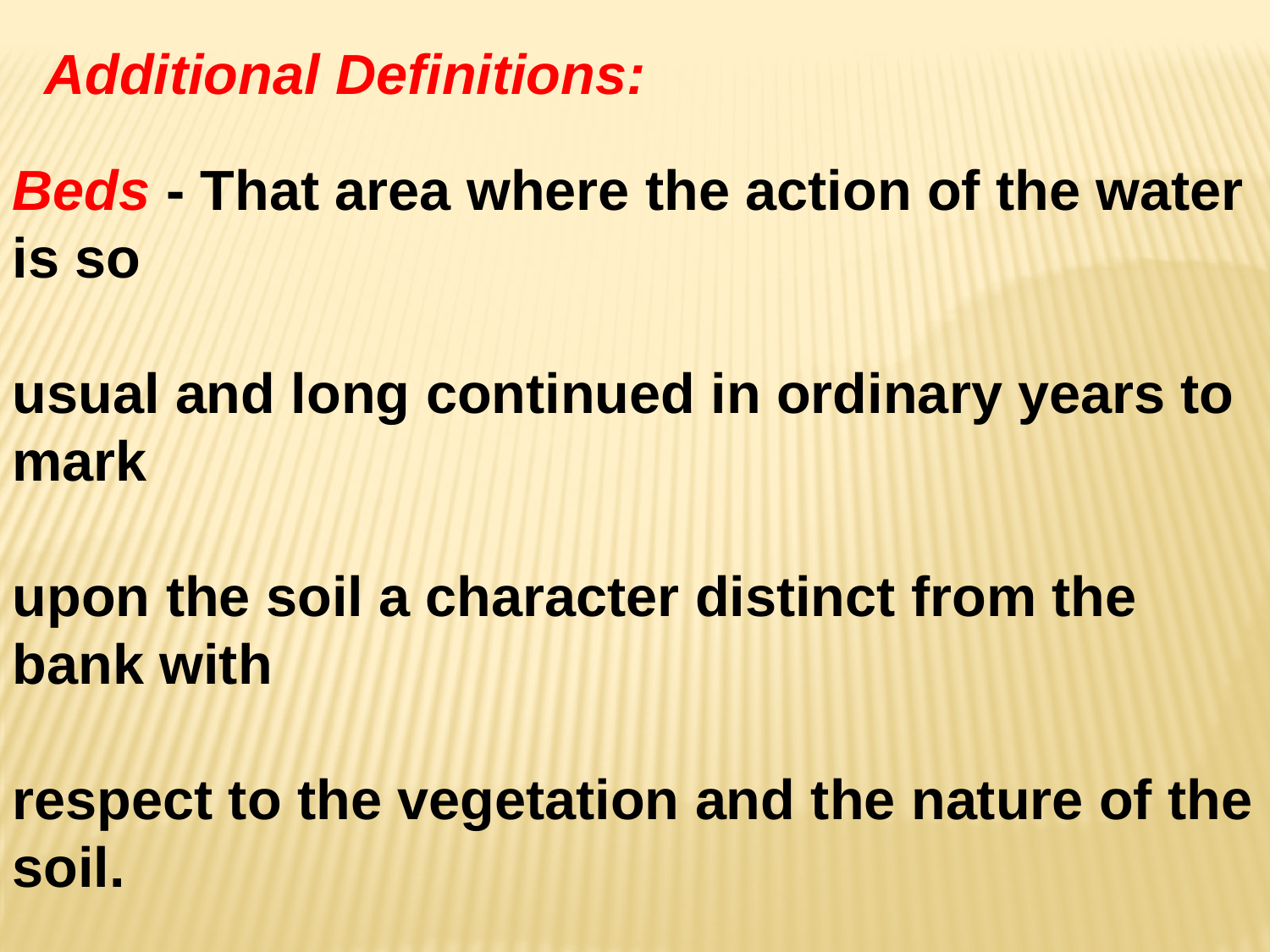

Additional Definitions:
Beds - That area where the action of the water is so

usual and long continued in ordinary years to mark

upon the soil a character distinct from the bank with

respect to the vegetation and the nature of the soil.